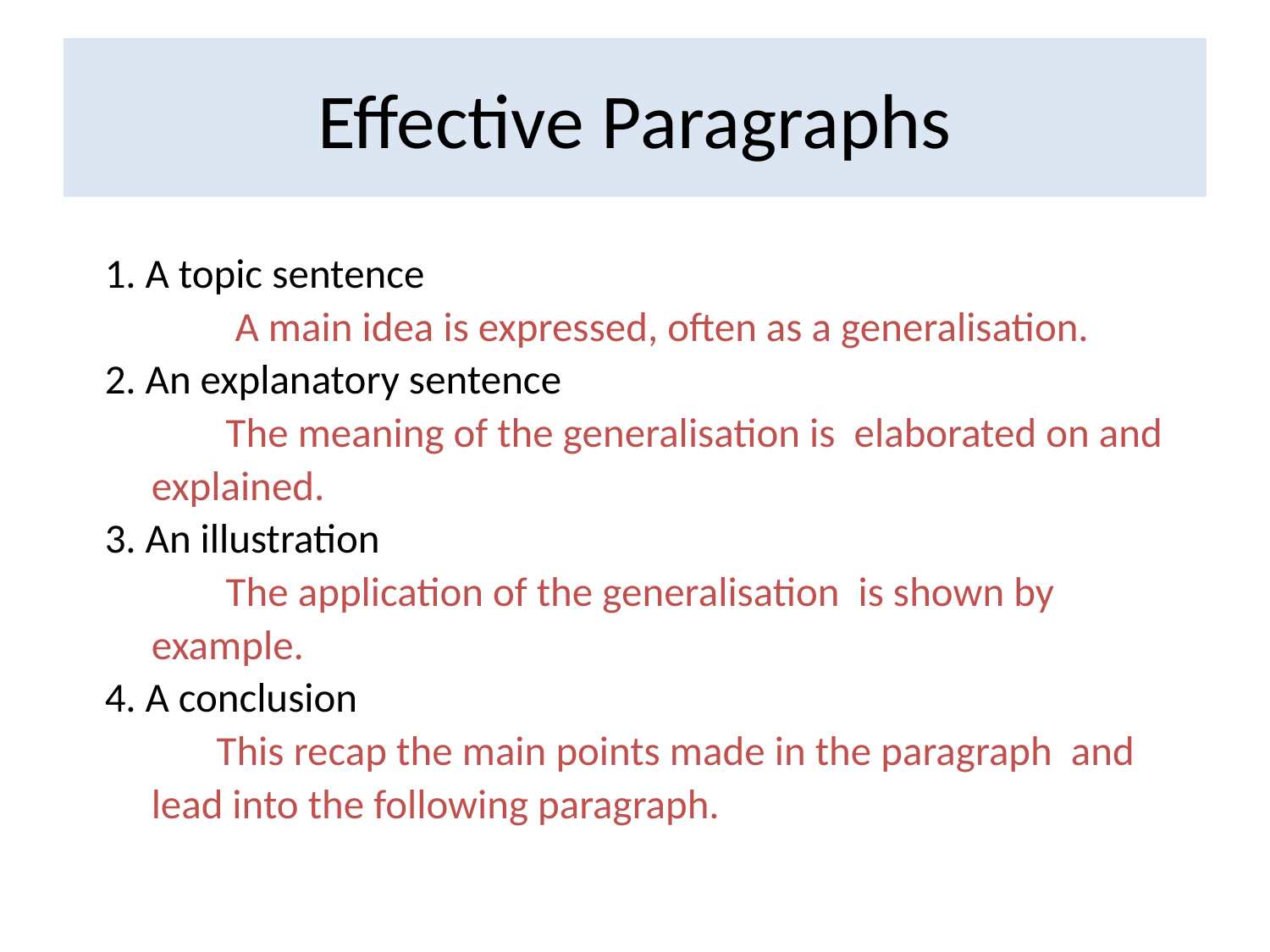

# Effective Paragraphs
1. A topic sentence
              A main idea is expressed, often as a generalisation.
2. An explanatory sentence
             The meaning of the generalisation is  elaborated on and
   		explained.
3. An illustration
             The application of the generalisation  is shown by
		example.
4. A conclusion
            This recap the main points made in the paragraph  and
		lead into the following paragraph.